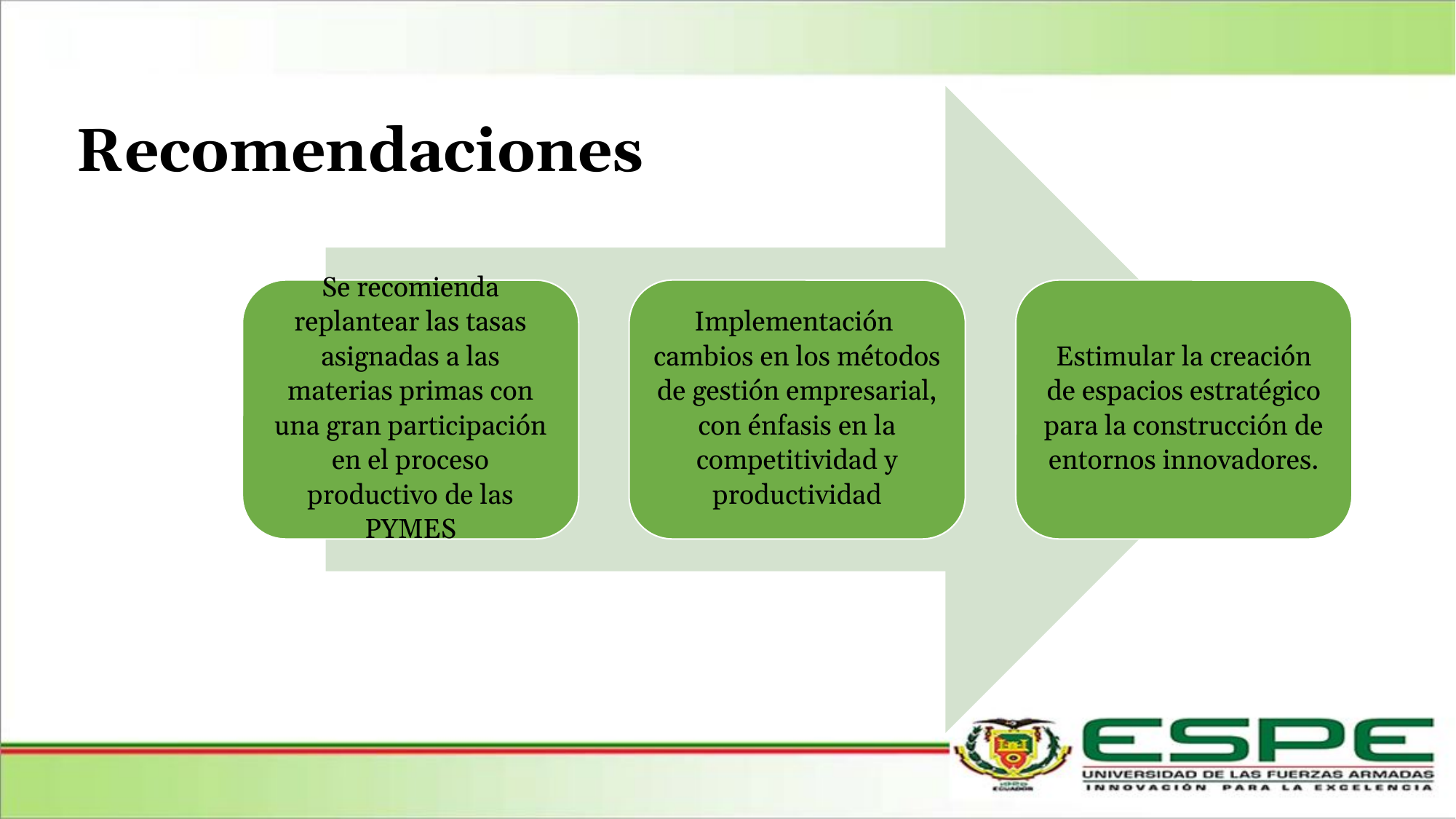

Se recomienda replantear las tasas asignadas a las materias primas con una gran participación en el proceso productivo de las PYMES
Implementación  cambios en los métodos de gestión empresarial, con énfasis en la competitividad y productividad
Estimular la creación de espacios estratégico para la construcción de entornos innovadores.
Recomendaciones